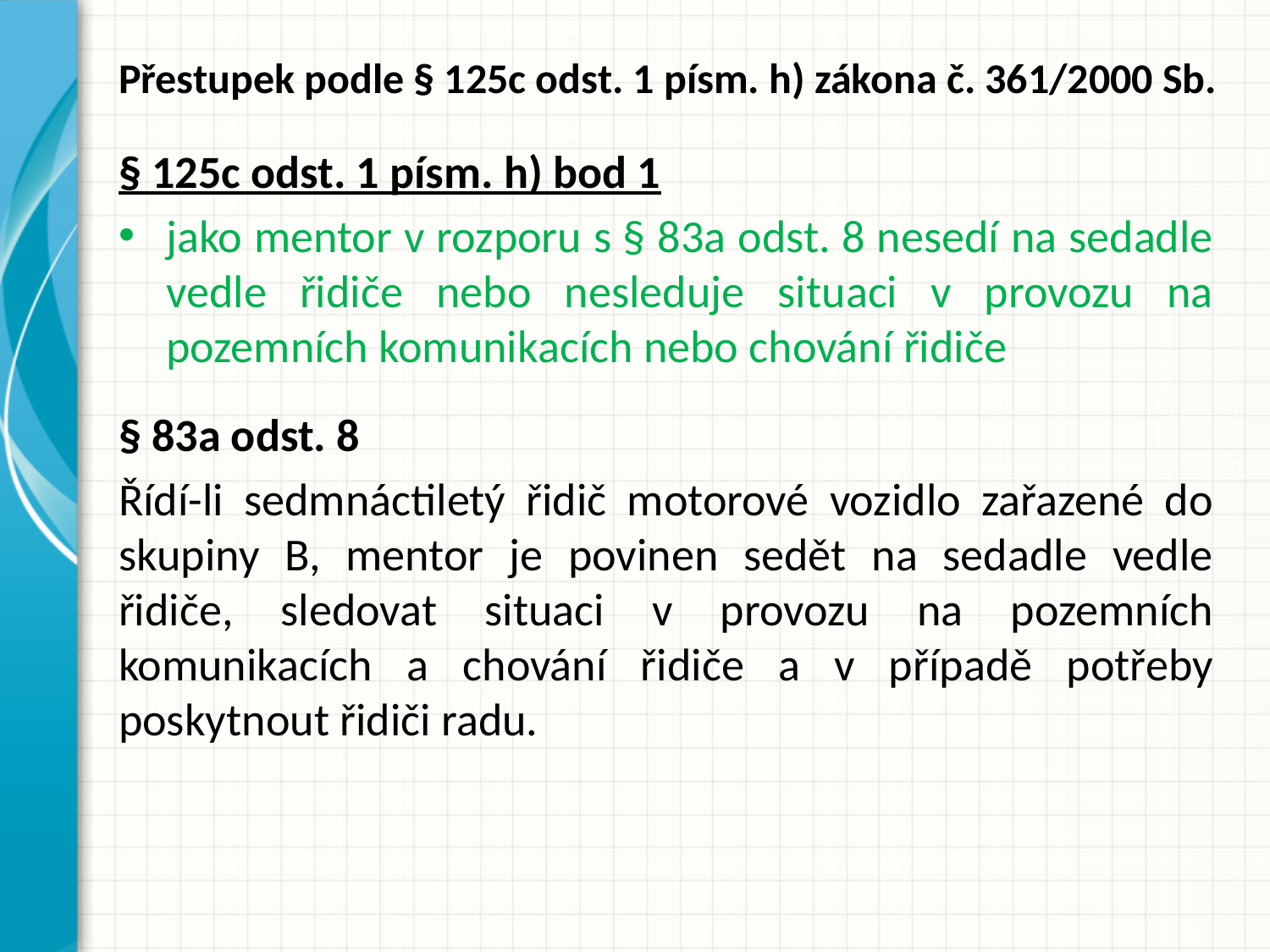

# Přestupek podle § 125c odst. 1 písm. h) zákona č. 361/2000 Sb.
§ 125c odst. 1 písm. h) bod 1
jako mentor v rozporu s § 83a odst. 8 nesedí na sedadle vedle řidiče nebo nesleduje situaci v provozu na pozemních komunikacích nebo chování řidiče

§ 83a odst. 8
Řídí-li sedmnáctiletý řidič motorové vozidlo zařazené do skupiny B, mentor je povinen sedět na sedadle vedle řidiče, sledovat situaci v provozu na pozemních komunikacích a chování řidiče a v případě potřeby poskytnout řidiči radu.